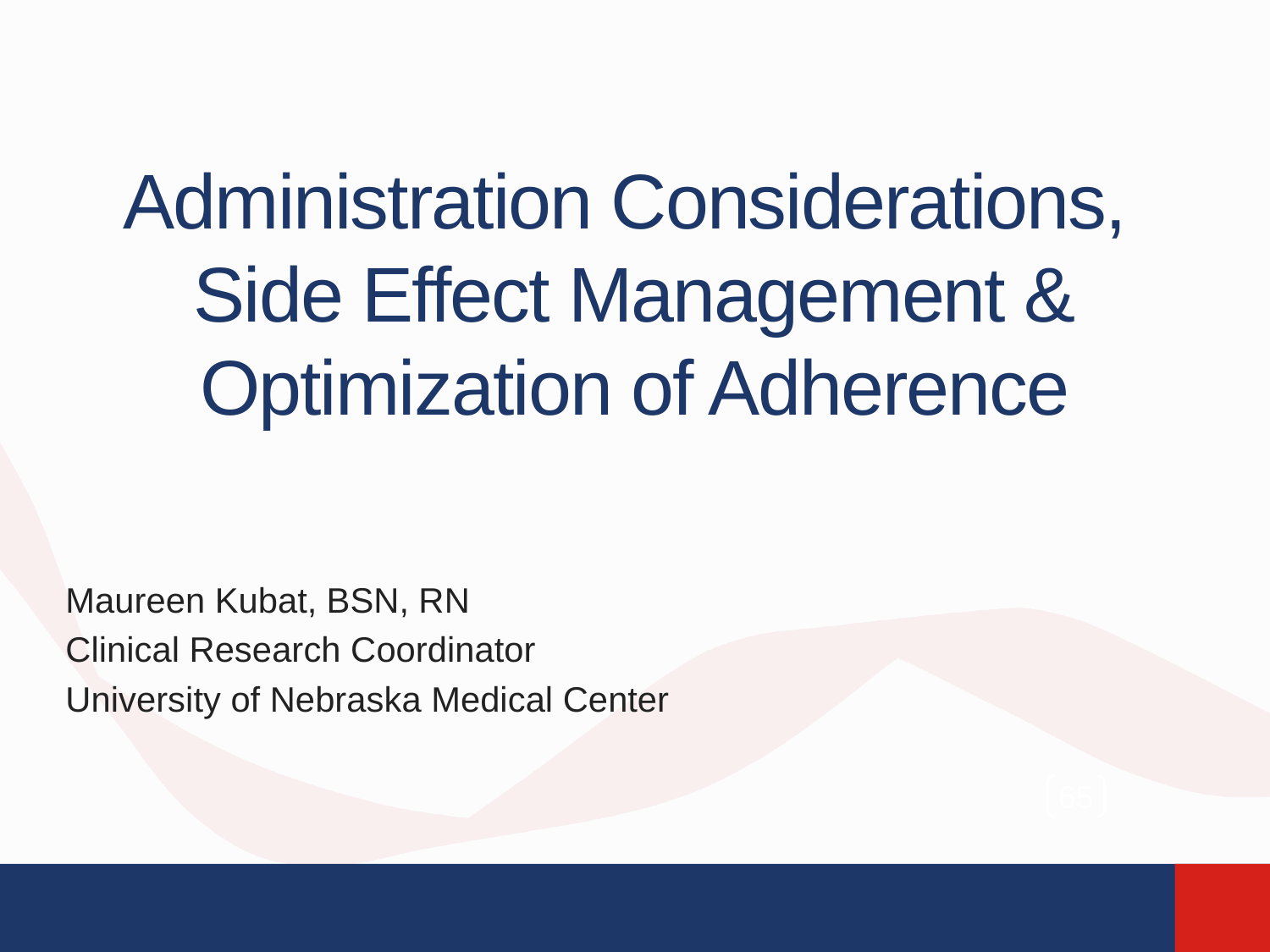

# Administration Considerations, Side Effect Management & Optimization of Adherence
Maureen Kubat, BSN, RN
Clinical Research Coordinator
University of Nebraska Medical Center

65